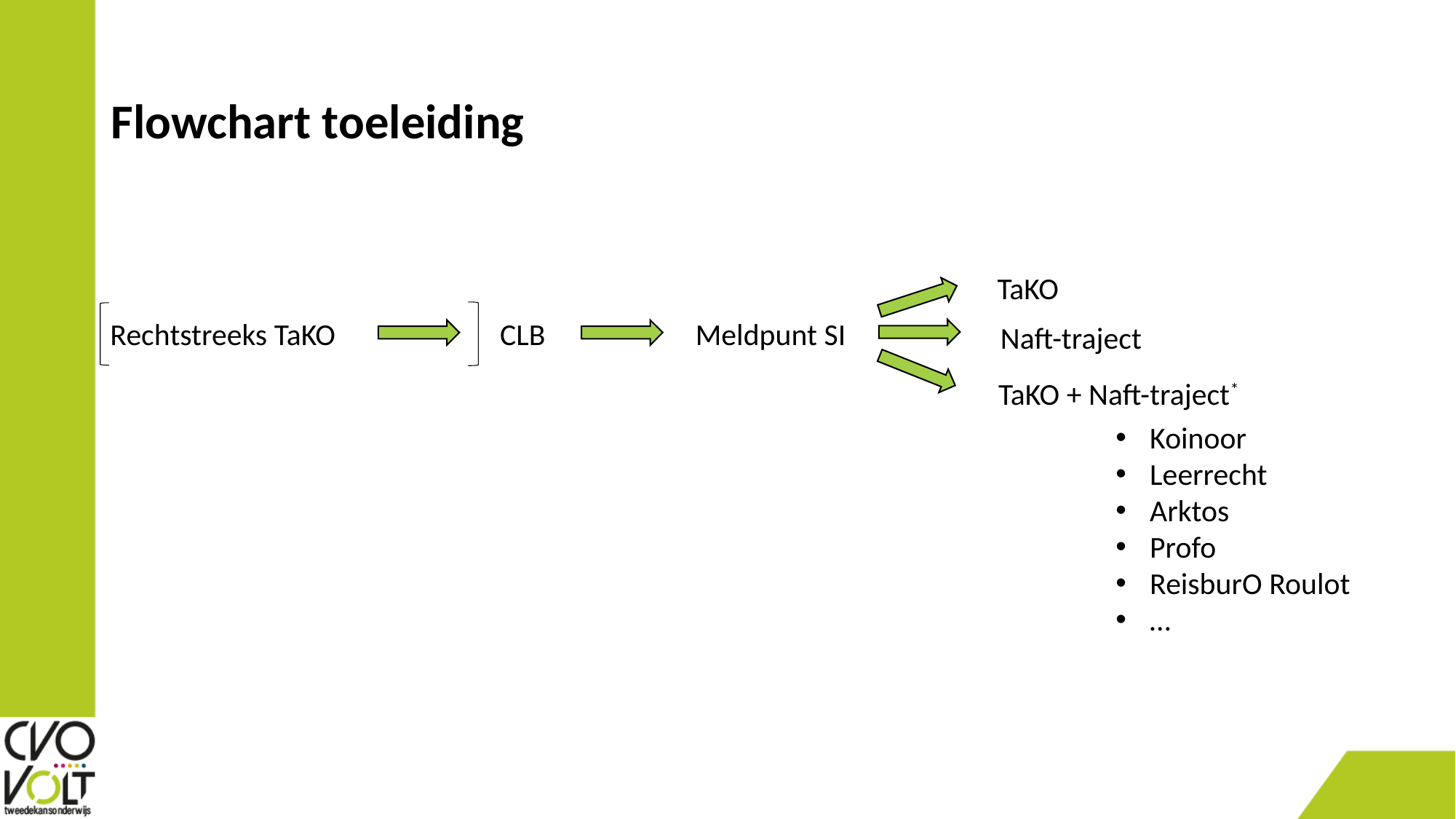

# Flowchart toeleiding
TaKO

Rechtstreeks TaKO
CLB
Meldpunt SI
Naft-traject

TaKO + Naft-traject*
Koinoor
Leerrecht
Arktos
Profo
ReisburO Roulot
…